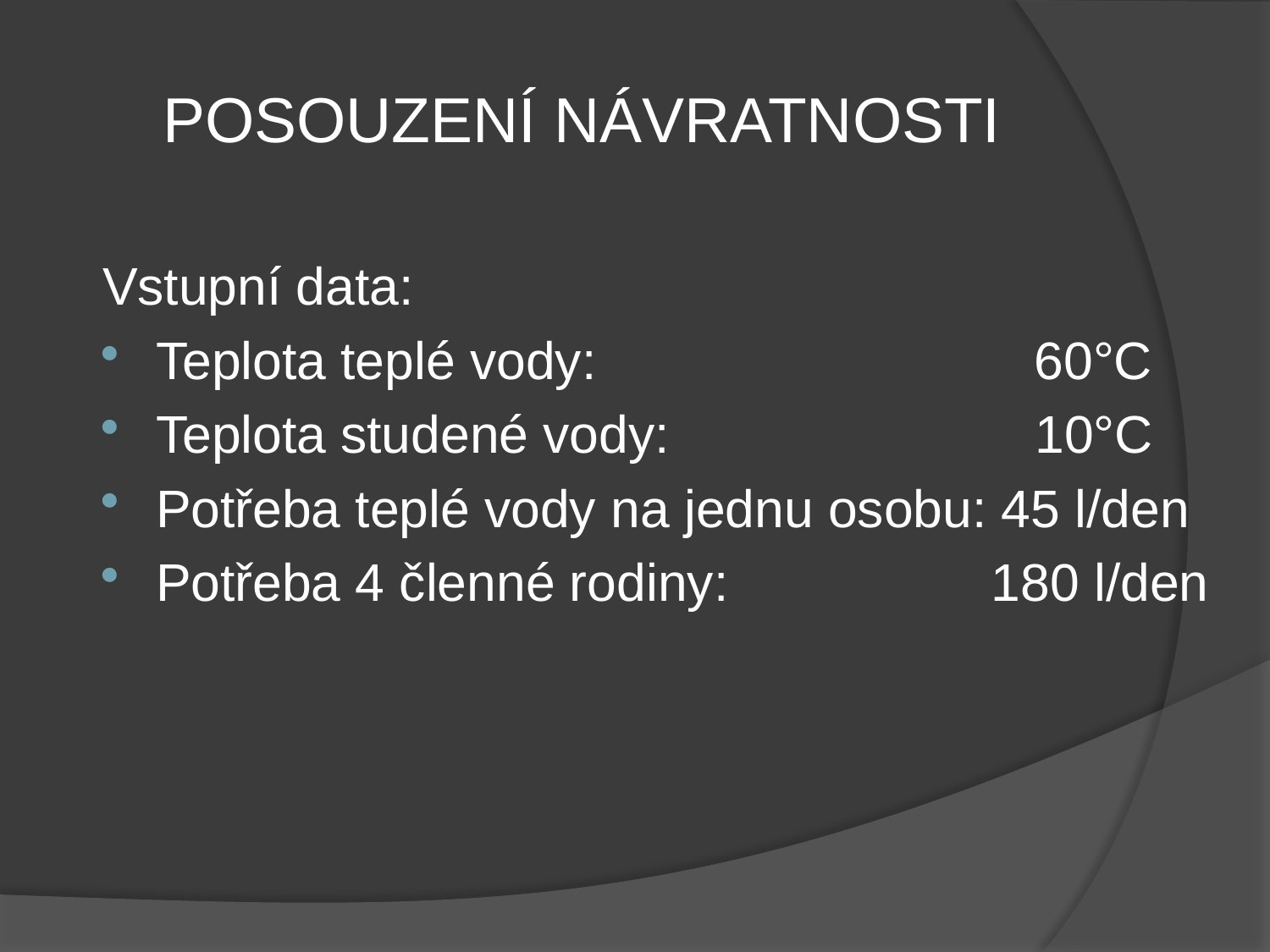

# POSOUZENÍ NÁVRATNOSTI
Vstupní data:
Teplota teplé vody:                              60°C
Teplota studené vody:                         10°C
Potřeba teplé vody na jednu osobu: 45 l/den
Potřeba 4 členné rodiny:                  180 l/den